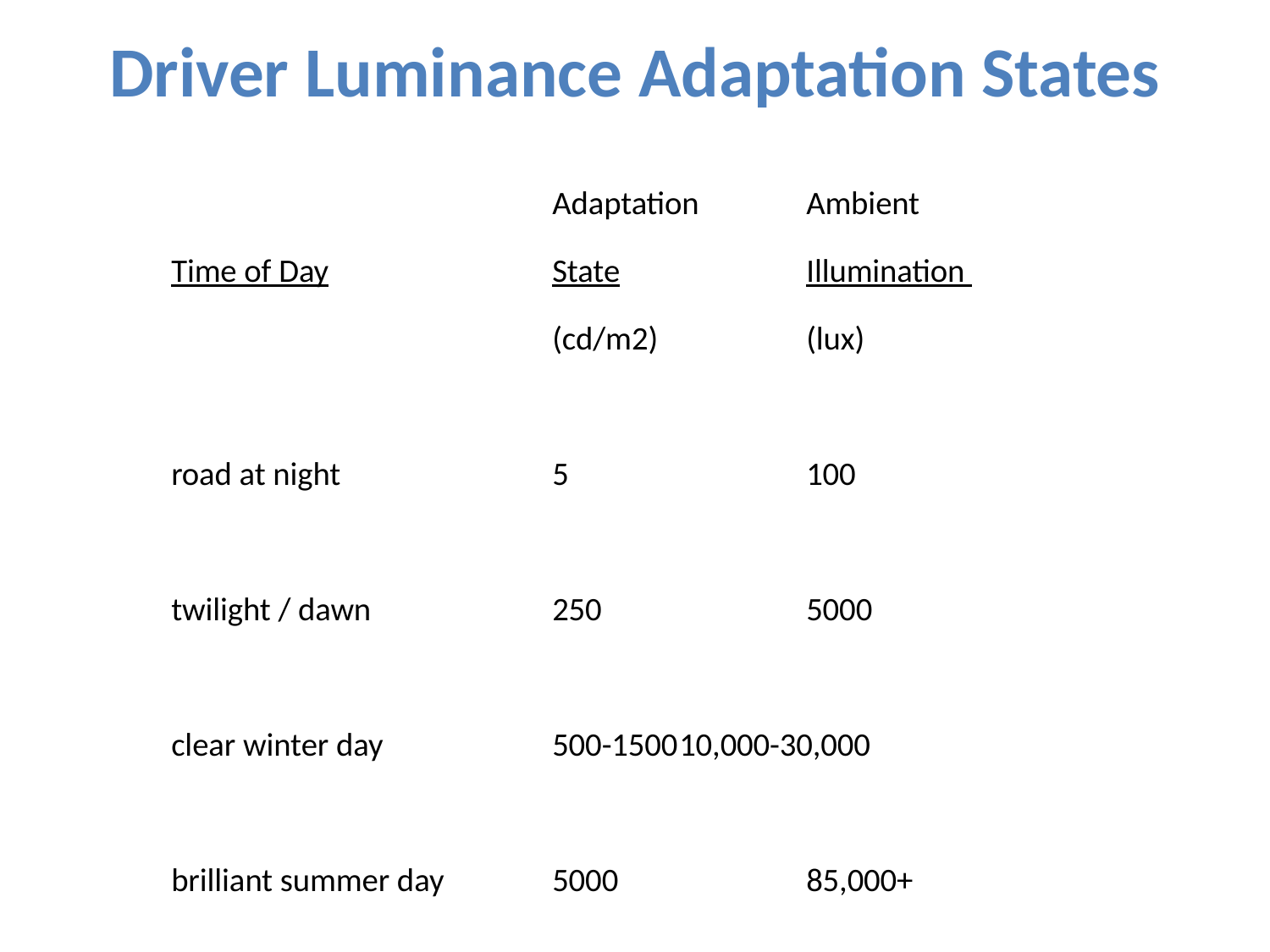

# Driver Luminance Adaptation States
			Adaptation      	Ambient
Time of Day		State		Illumination
			(cd/m2)            	(lux)

road at night		5		100

twilight / dawn		250		5000

clear winter day		500-1500	10,000-30,000

brilliant summer day	5000		85,000+

Luminance (cd/m2) = illumination (lux) * reflectance / p
assumption: average scene reflectance = 0.15
(asphalt road = 0.10,  grass = 0.20)